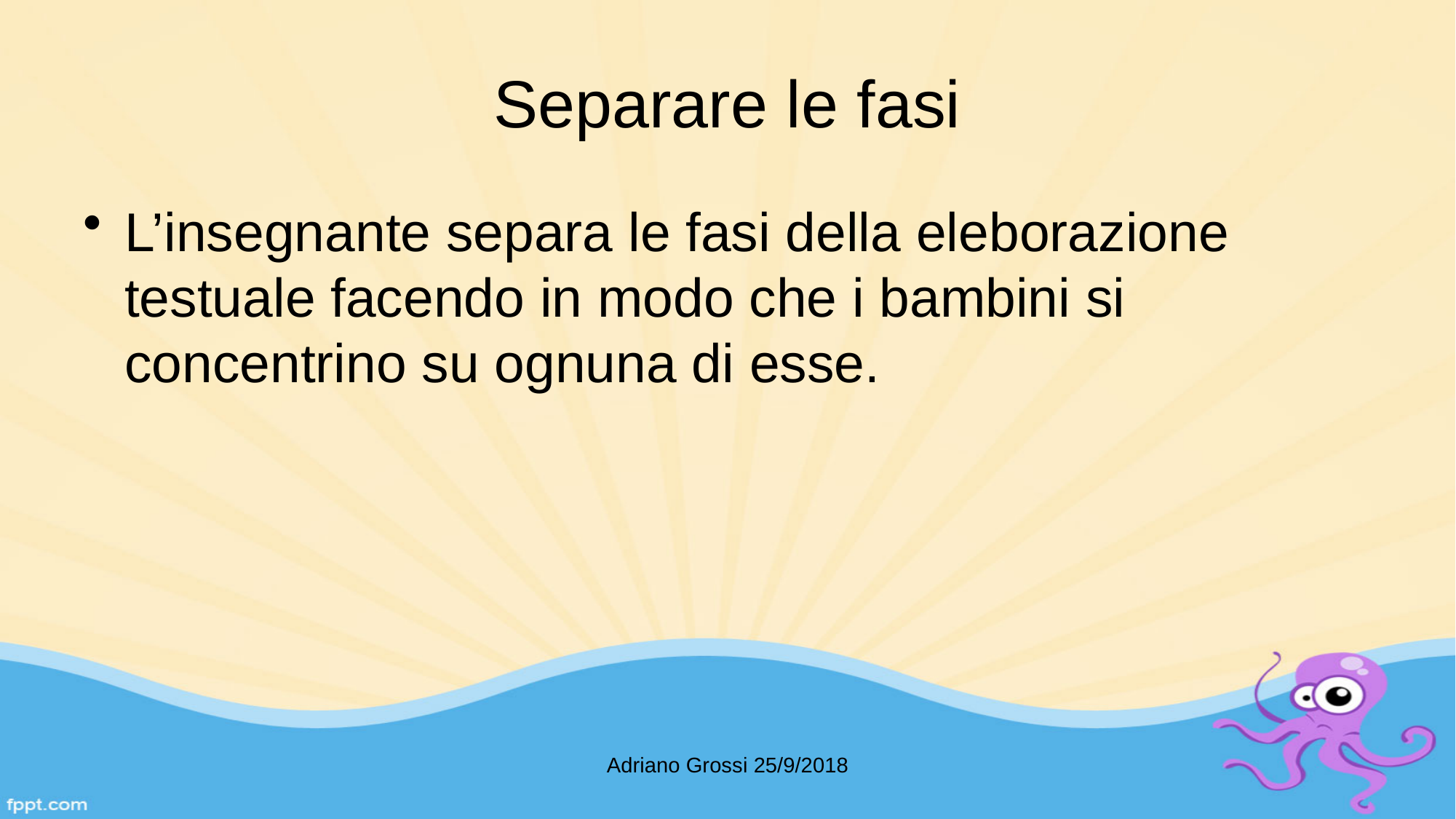

# Separare le fasi
L’insegnante separa le fasi della eleborazione testuale facendo in modo che i bambini si concentrino su ognuna di esse.
Adriano Grossi 25/9/2018